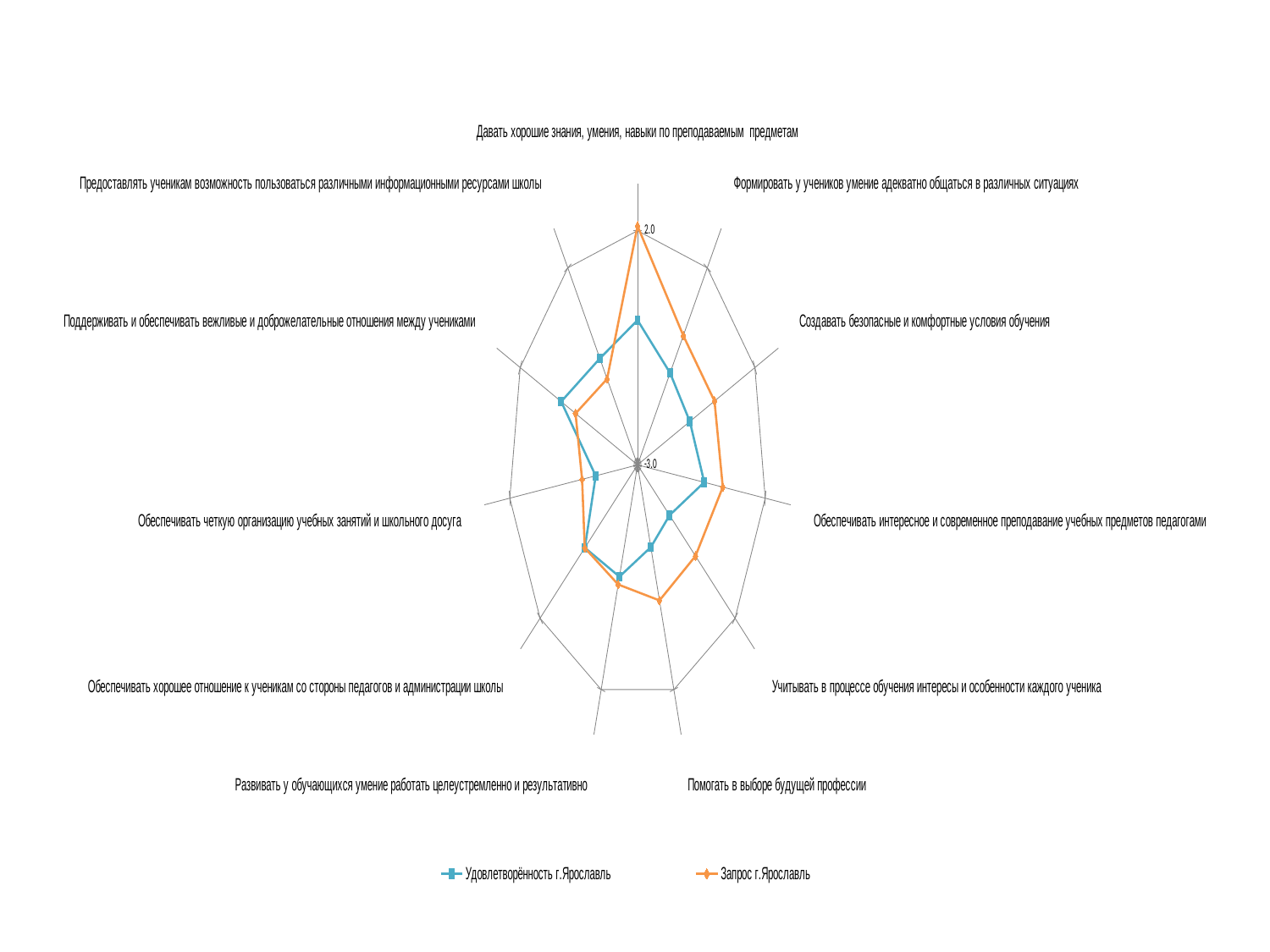

### Chart

| Category | Удовлетворённость г.Ярославль | Запрос г.Ярославль |
|---|---|---|
| Давать хорошие знания, умения, навыки по преподаваемым  предметам | 0.08903836638958805 | 2.0995224757477944 |
| Формировать у учеников умение адекватно общаться в различных ситуациях | -0.6664366973307386 | 0.28038554469002985 |
| Создавать безопасные и комфортные условия обучения | -0.7708438948034027 | 0.28038554469002985 |
| Обеспечивать интересное и современное преподавание учебных предметов педагогами | -0.38814331919518597 | 0.33848873927258233 |
| Учитывать в процессе обучения интересы и особенности каждого ученика | -1.3573707795599654 | -0.02884823587348713 |
| Помогать в выборе будущей профессии | -1.1691939363286648 | 0.016386465949171102 |
| Развивать у обучающихся умение работать целеустремленно и результативно | -0.5129616011570783 | -0.3388619250891191 |
| Обеспечивать хорошее отношение к ученикам со стороны педагогов и администрации школы | -0.2975497290719128 | -0.2928473146143461 |
| Обеспечивать четкую организацию учебных занятий и школьного досуга | -1.3621265912802396 | -0.8282546042911545 |
| Поддерживать и обеспечивать вежливые и доброжелательные отношения между учениками | 0.25306378664045326 | -0.3595295043701613 |
| Предоставлять ученикам возможность пользоваться различными информационными ресурсами школы | -0.2987584476325083 | -0.8173358831615473 |